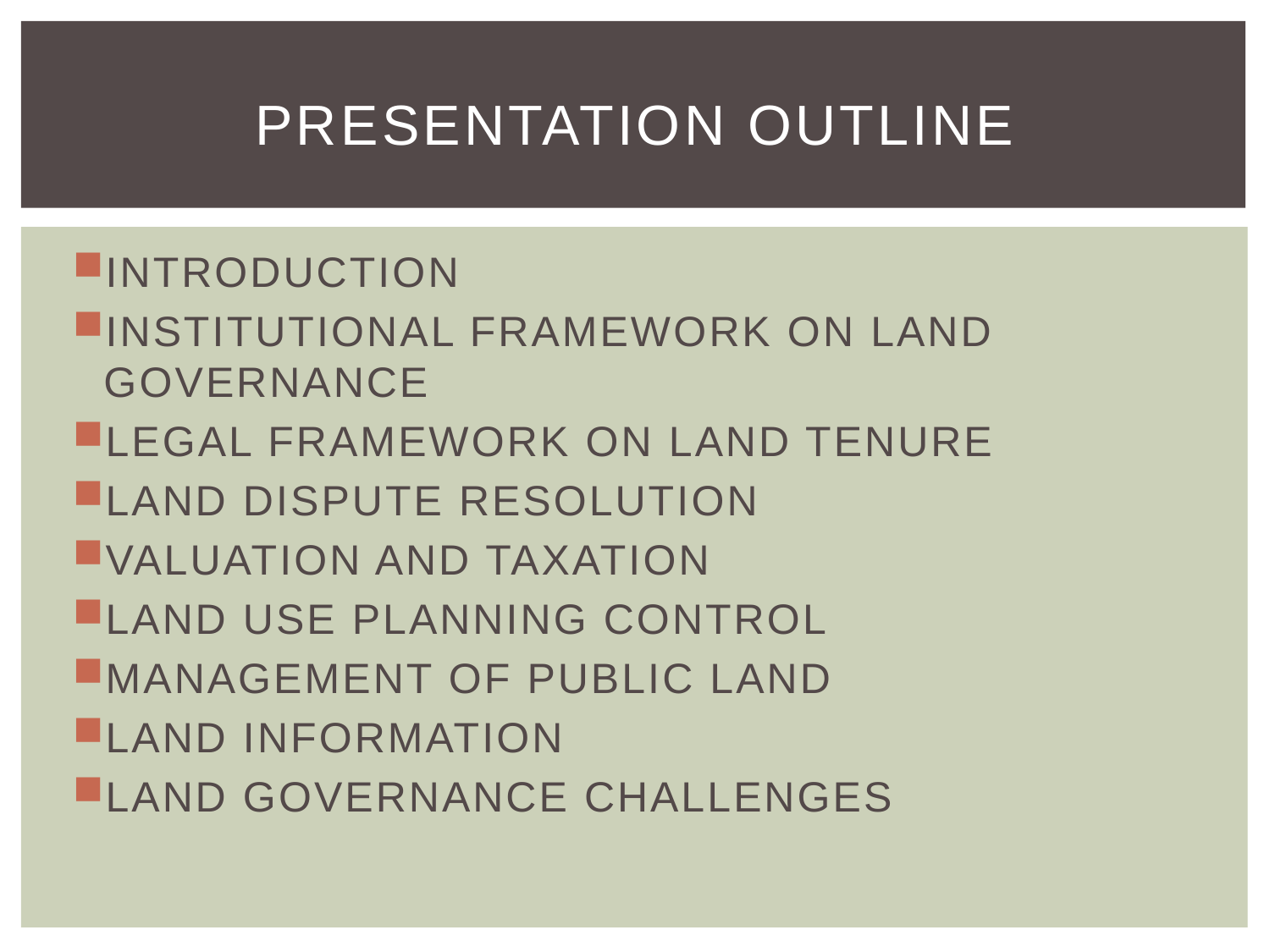

# PRESENTATION OUTLINE
INTRODUCTION
INSTITUTIONAL FRAMEWORK ON LAND GOVERNANCE
LEGAL FRAMEWORK ON LAND TENURE
LAND DISPUTE RESOLUTION
VALUATION AND TAXATION
LAND USE PLANNING CONTROL
MANAGEMENT OF PUBLIC LAND
LAND INFORMATION
LAND GOVERNANCE CHALLENGES